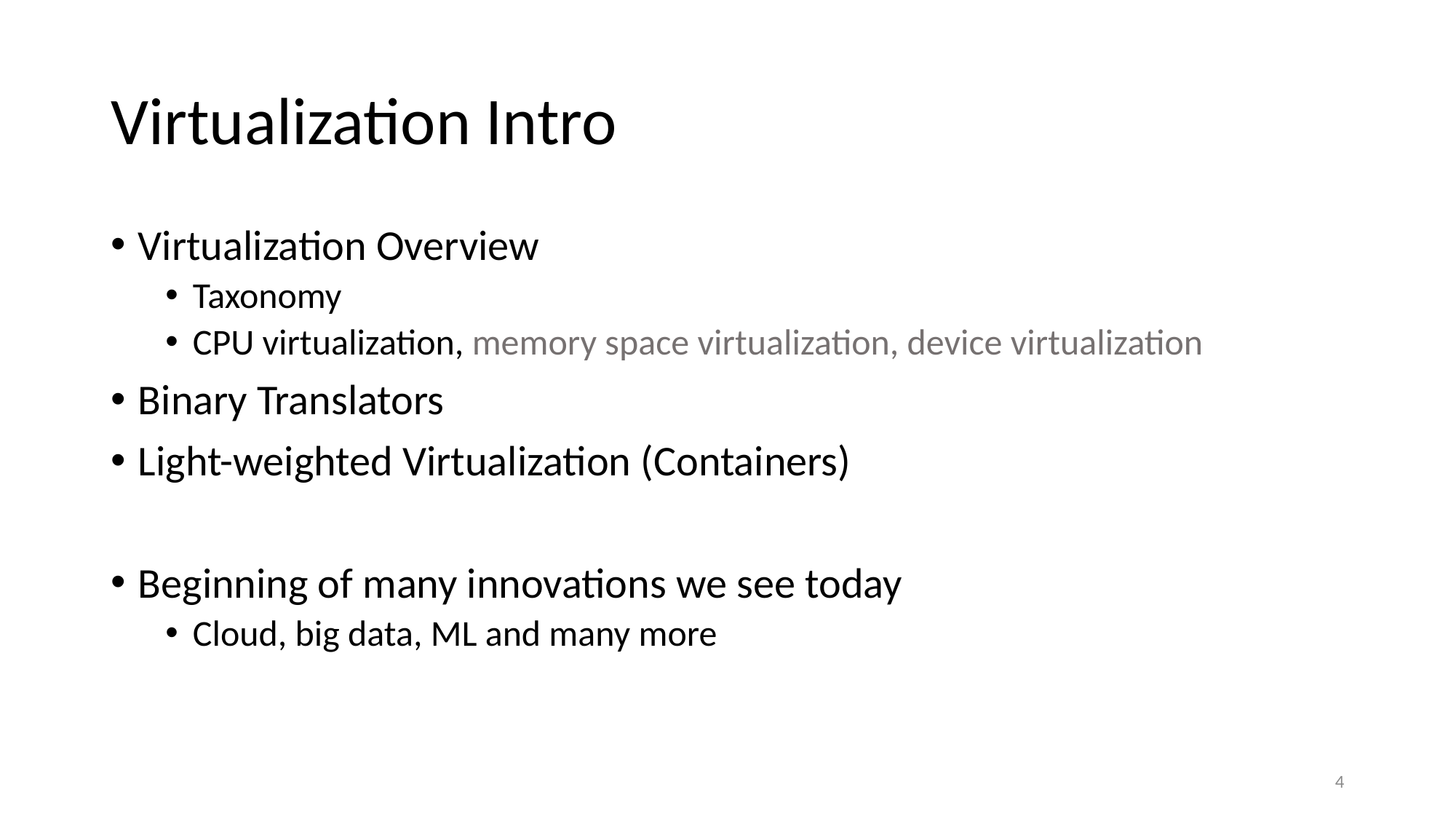

# Virtualization Intro
Virtualization Overview
Taxonomy
CPU virtualization, memory space virtualization, device virtualization
Binary Translators
Light-weighted Virtualization (Containers)

Beginning of many innovations we see today
Cloud, big data, ML and many more
4